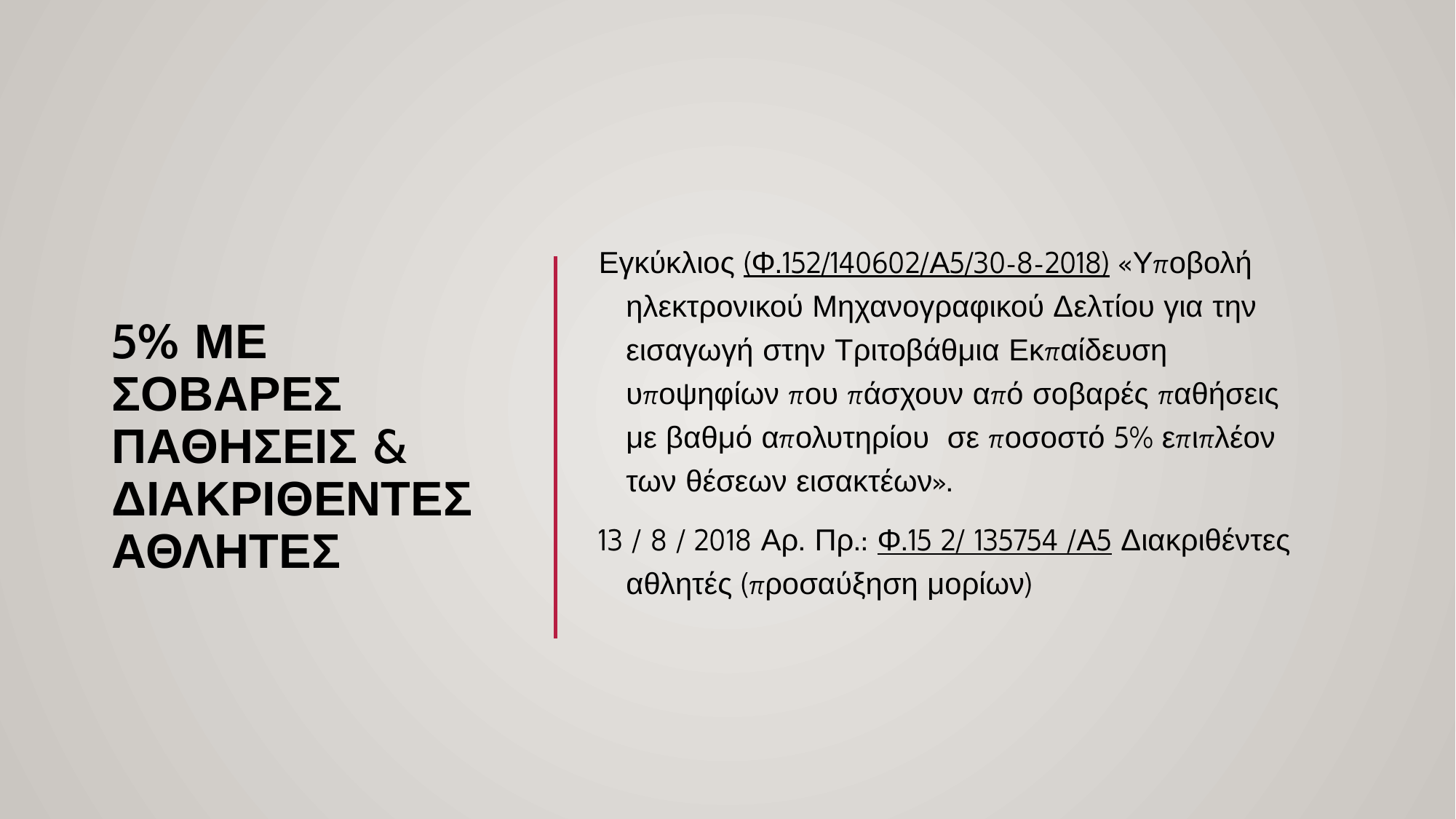

# 5% Με ΣοβαρεΣ παθηΣειΣ & ΔιακριθεντεΣ αθλητεΣ
Εγκύκλιος (Φ.152/140602/Α5/30-8-2018) «Υποβολή ηλεκτρονικού Μηχανογραφικού Δελτίου για την εισαγωγή στην Τριτοβάθμια Εκπαίδευση υποψηφίων που πάσχουν από σοβαρές παθήσεις με βαθμό απολυτηρίου  σε ποσοστό 5% επιπλέον των θέσεων εισακτέων».
13 / 8 / 2018 Αρ. Πρ.: Φ.15 2/ 135754 /Α5 Διακριθέντες αθλητές (προσαύξηση μορίων)